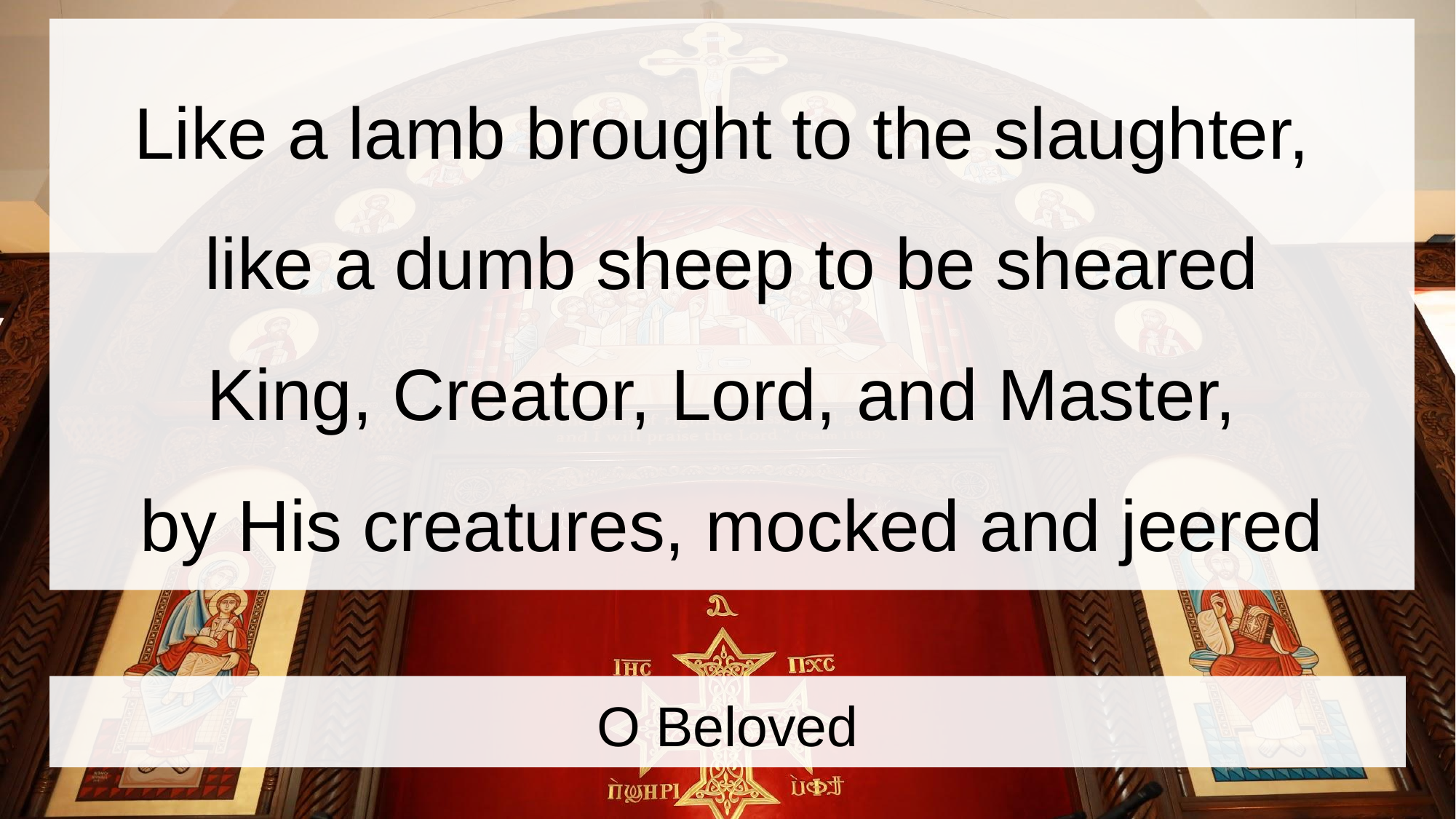

Like a lamb brought to the slaughter,
like a dumb sheep to be sheared
King, Creator, Lord, and Master,
by His creatures, mocked and jeered
# O Beloved